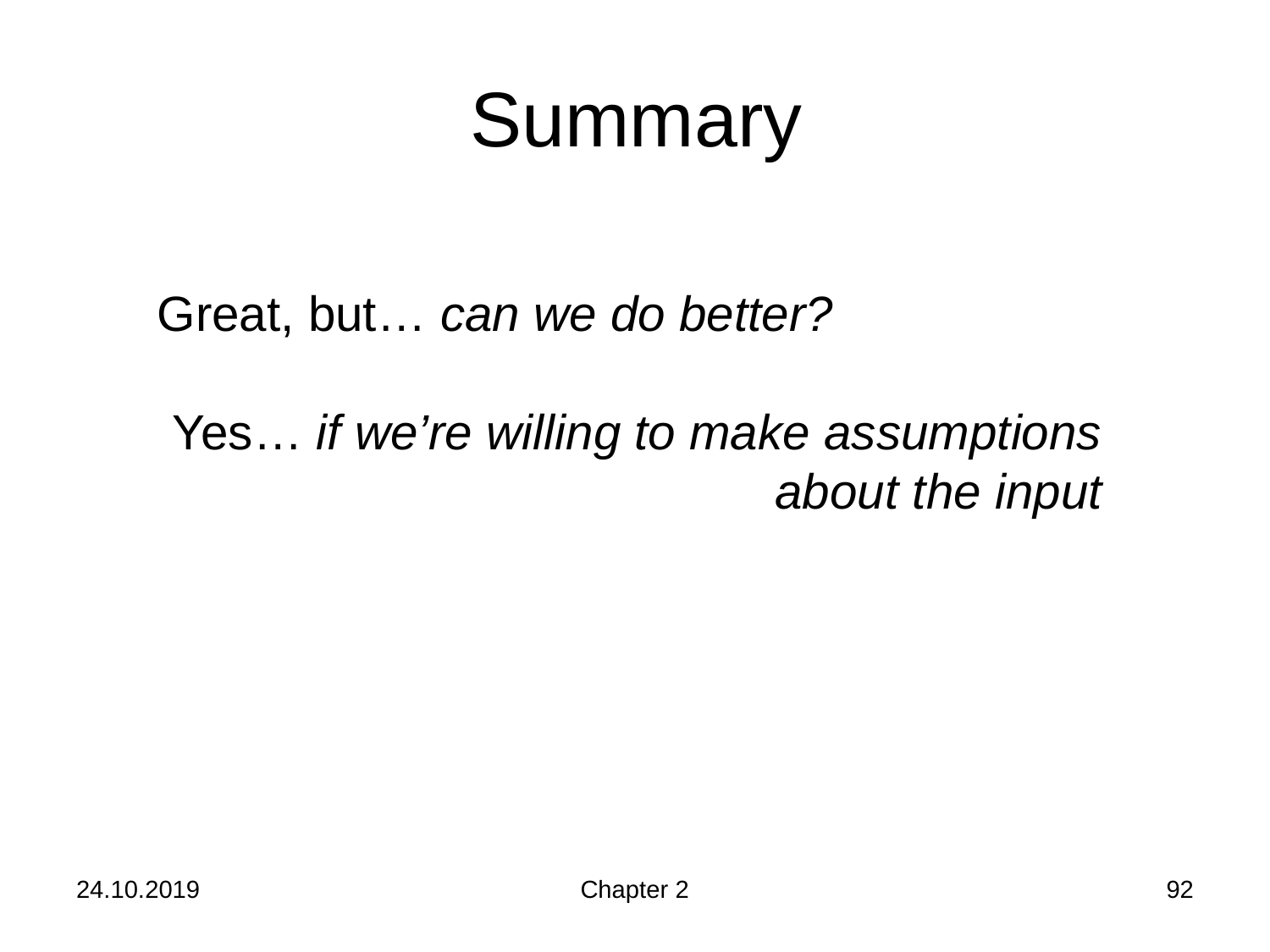

Summary
Great, but… can we do better?

Yes… if we’re willing to make assumptions about the input
24.10.2019
Chapter 2
92